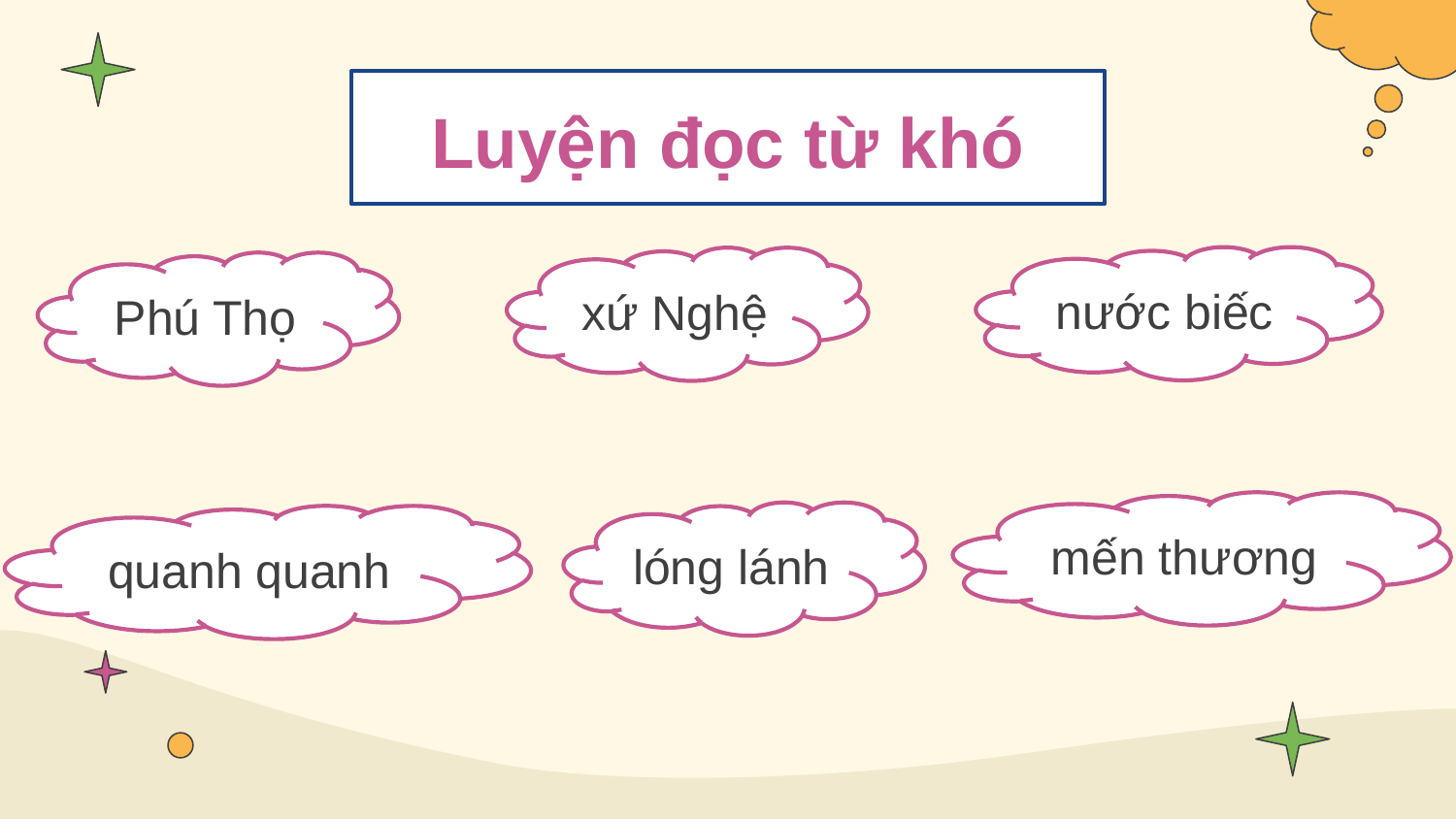

# Luyện đọc từ khó
nước biếc
xứ Nghệ
Phú Thọ
mến thương
lóng lánh
quanh quanh